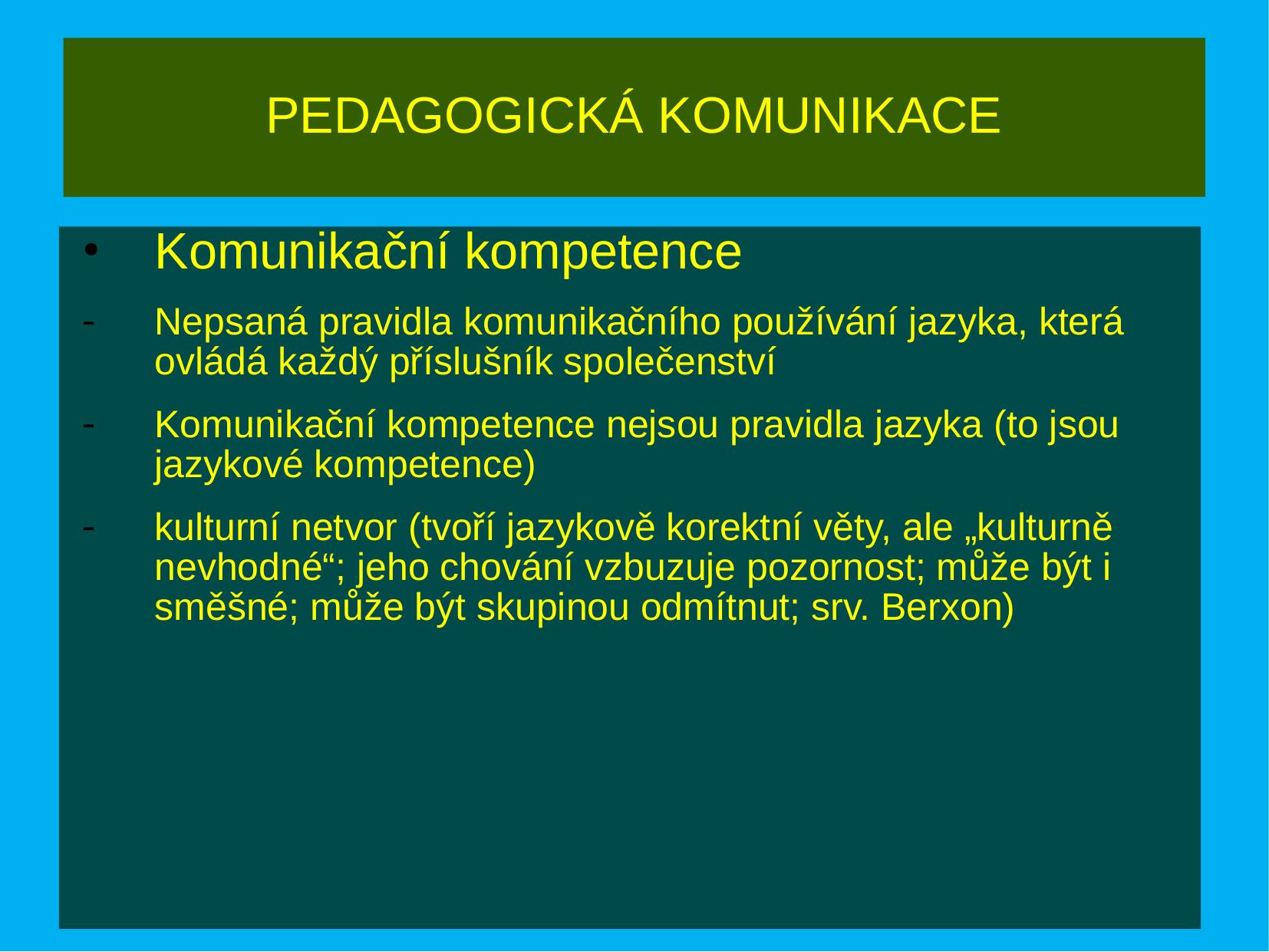

# PEDAGOGICKÁ KOMUNIKACE
Komunikační kompetence
Nepsaná pravidla komunikačního používání jazyka, která ovládá každý příslušník společenství
Komunikační kompetence nejsou pravidla jazyka (to jsou jazykové kompetence)
kulturní netvor (tvoří jazykově korektní věty, ale „kulturně nevhodné“; jeho chování vzbuzuje pozornost; může být i směšné; může být skupinou odmítnut; srv. Berxon)